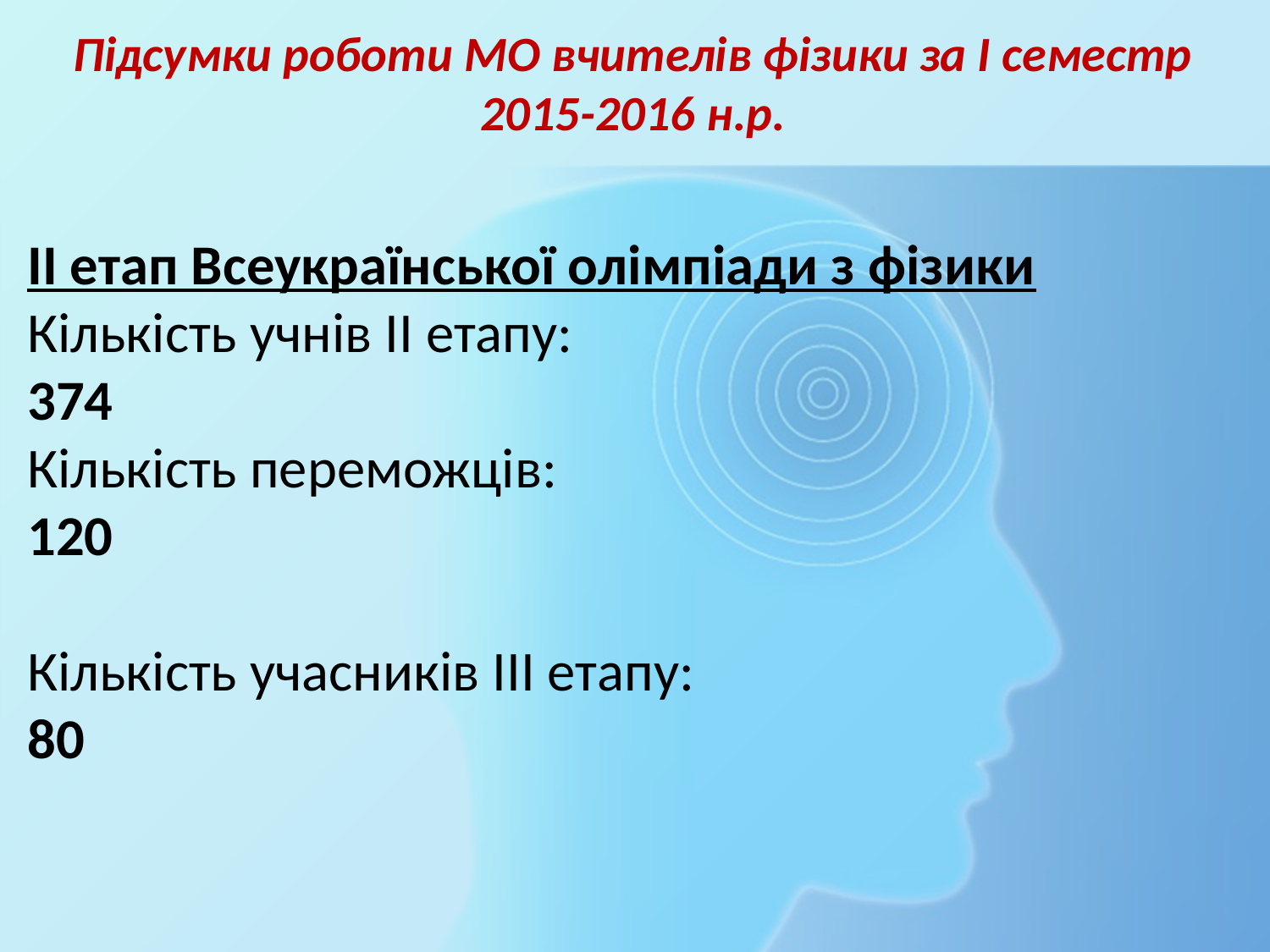

Підсумки роботи МО вчителів фізики за І семестр 2015-2016 н.р.
ІІ етап Всеукраїнської олімпіади з фізики
Кількість учнів ІІ етапу:
374
Кількість переможців:
120

Кількість учасників ІІІ етапу:
80